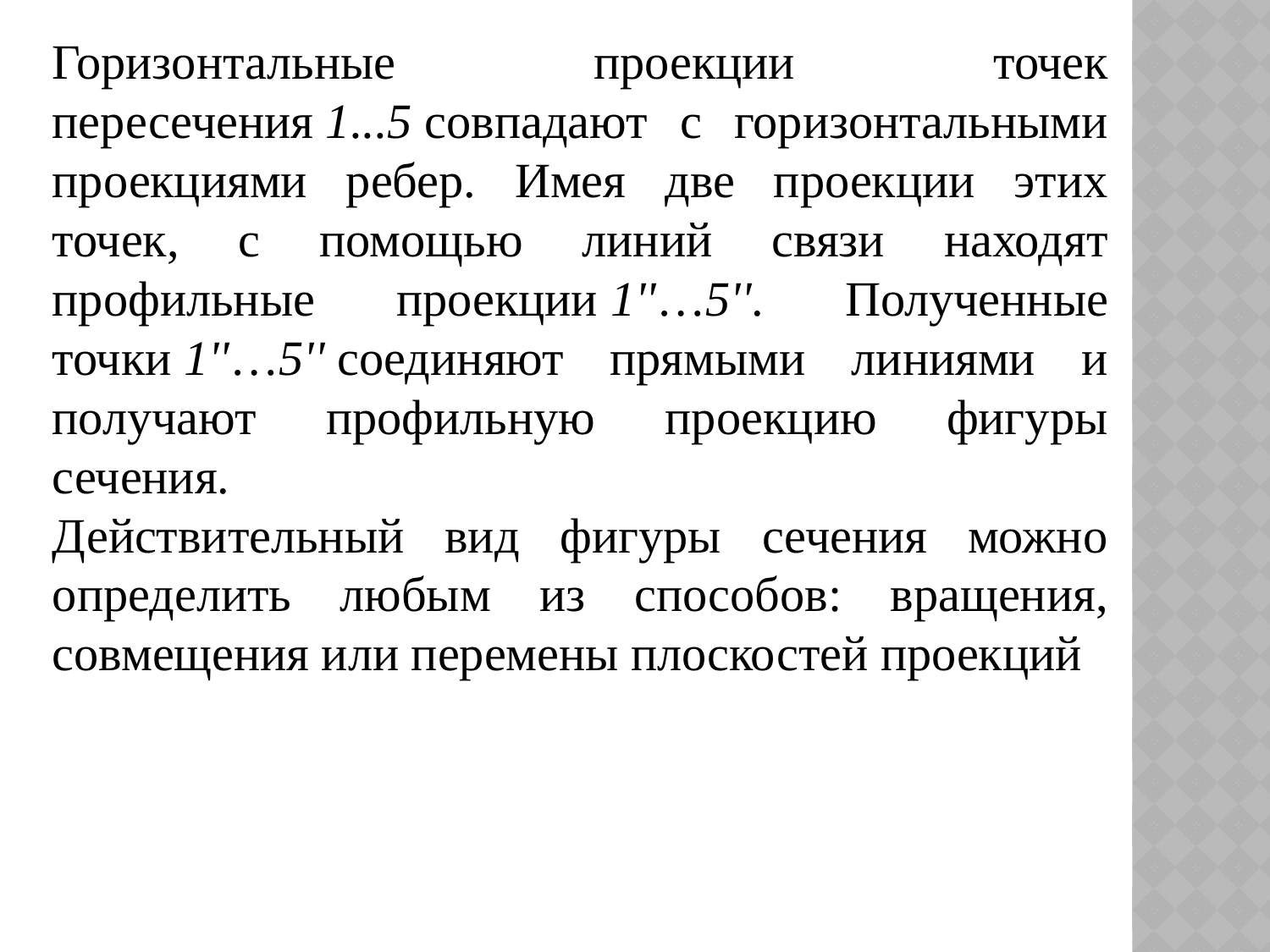

Горизонтальные проекции точек пересечения 1...5 совпадают с горизонтальными проекциями ребер. Имея две проекции этих точек, с помощью линий связи находят профильные проекции 1''…5''. Полученные точки 1''…5'' соединяют прямыми линиями и получают профильную проекцию фигуры сечения.
Действительный вид фигуры сечения можно определить любым из способов: вращения, совмещения или перемены плоскостей проекций